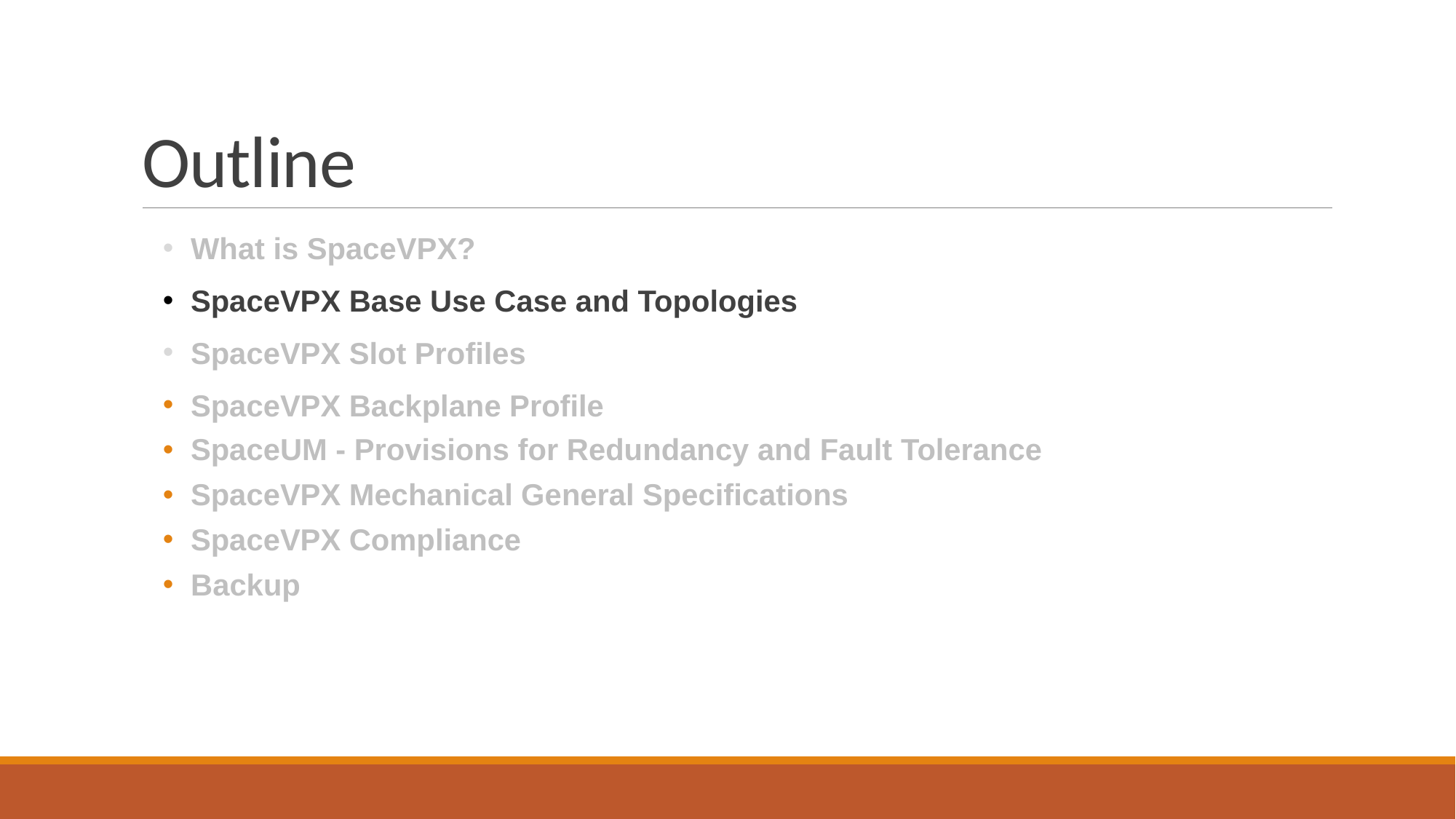

# Outline
  What is SpaceVPX?
  SpaceVPX Base Use Case and Topologies
  SpaceVPX Slot Profiles
  SpaceVPX Backplane Profile
  SpaceUM - Provisions for Redundancy and Fault Tolerance
  SpaceVPX Mechanical General Specifications
  SpaceVPX Compliance
  Backup